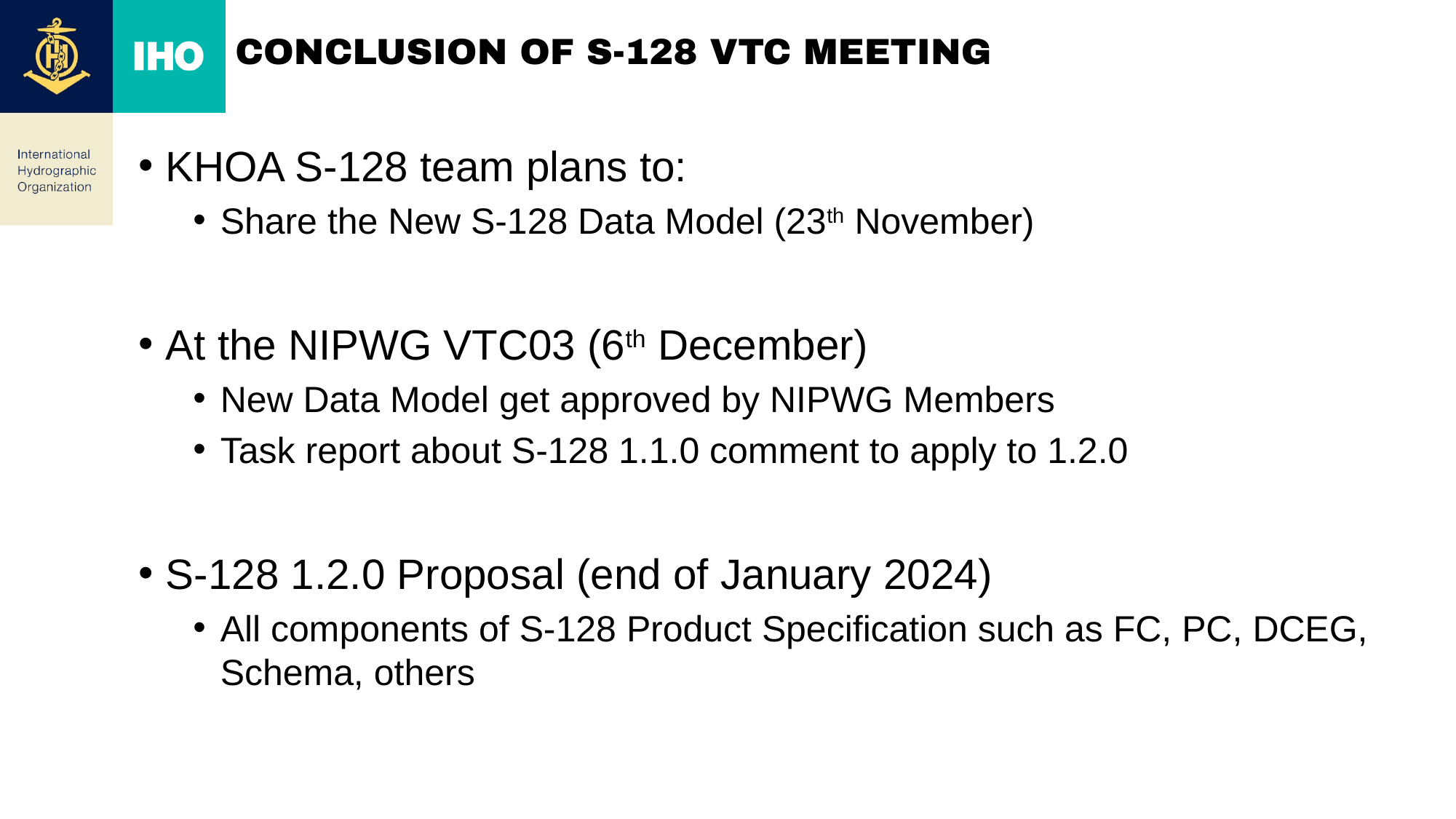

# Conclusion of s-128 vtc meeting
KHOA S-128 team plans to:
Share the New S-128 Data Model (23th November)

At the NIPWG VTC03 (6th December)
New Data Model get approved by NIPWG Members
Task report about S-128 1.1.0 comment to apply to 1.2.0

S-128 1.2.0 Proposal (end of January 2024)
All components of S-128 Product Specification such as FC, PC, DCEG, Schema, others